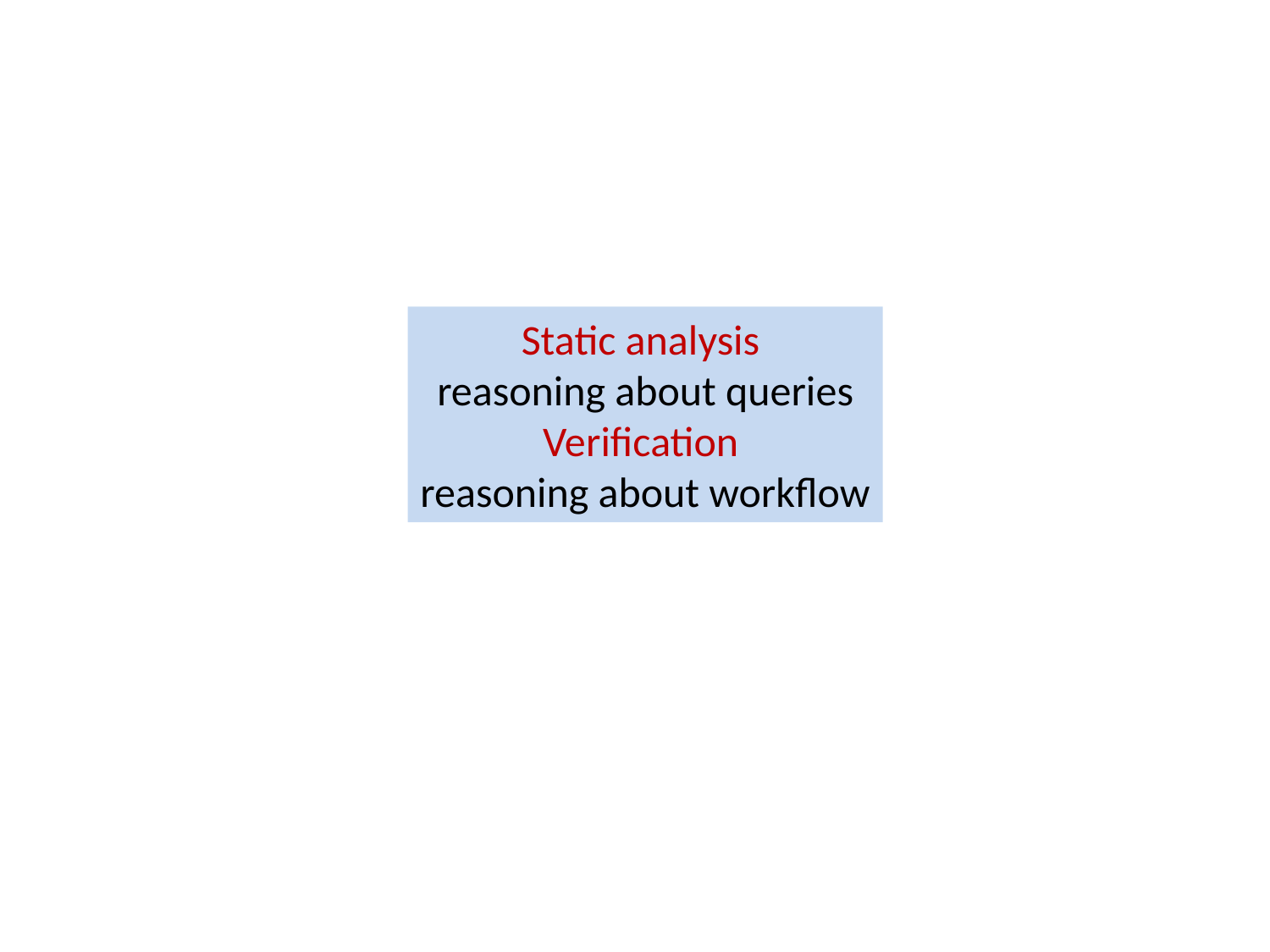

Static analysis
reasoning about queries
Verification
reasoning about workflow